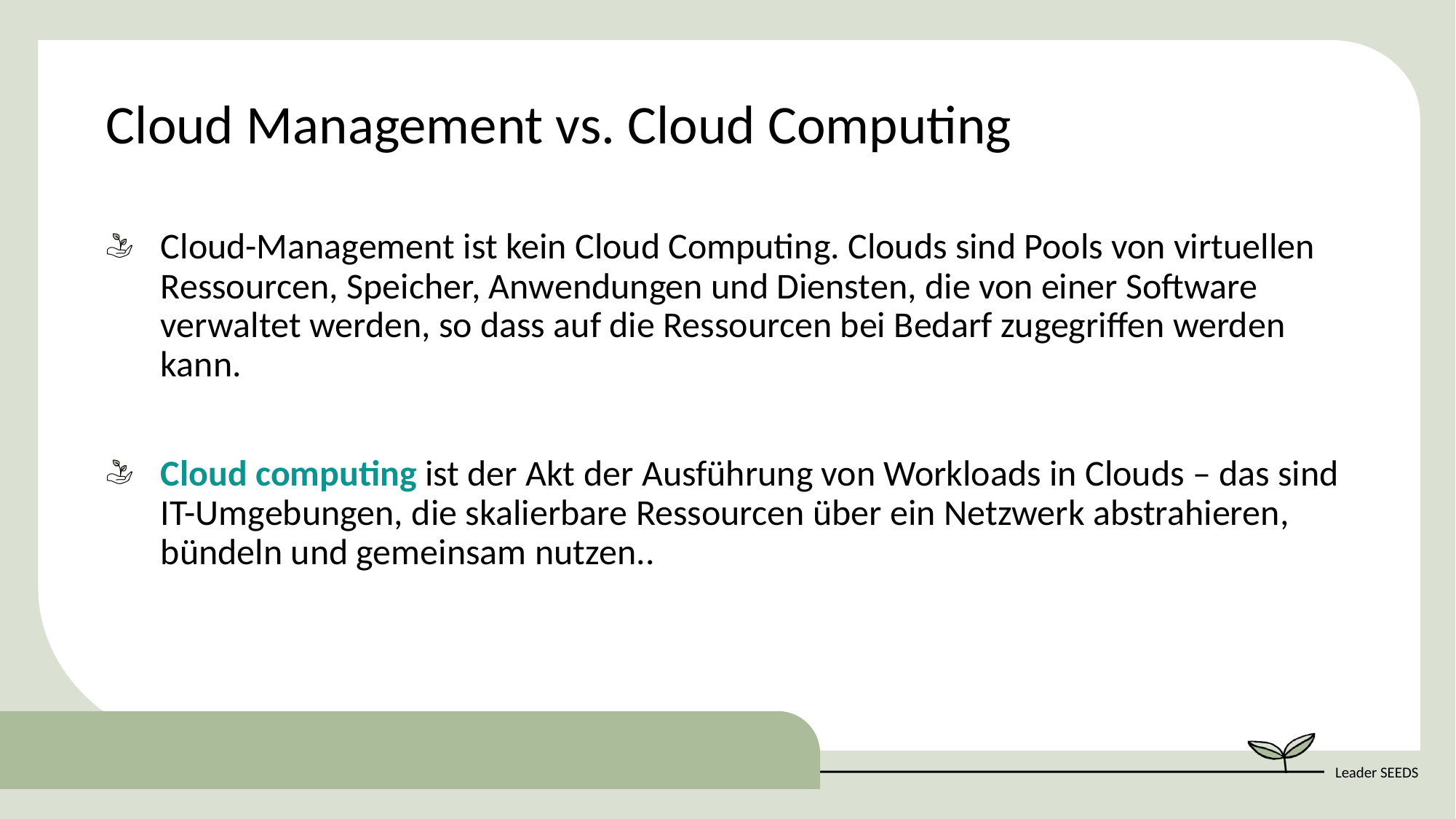

Cloud Management vs. Cloud Computing
Cloud-Management ist kein Cloud Computing. Clouds sind Pools von virtuellen Ressourcen, Speicher, Anwendungen und Diensten, die von einer Software verwaltet werden, so dass auf die Ressourcen bei Bedarf zugegriffen werden kann.

Cloud computing ist der Akt der Ausführung von Workloads in Clouds – das sind IT-Umgebungen, die skalierbare Ressourcen über ein Netzwerk abstrahieren, bündeln und gemeinsam nutzen..